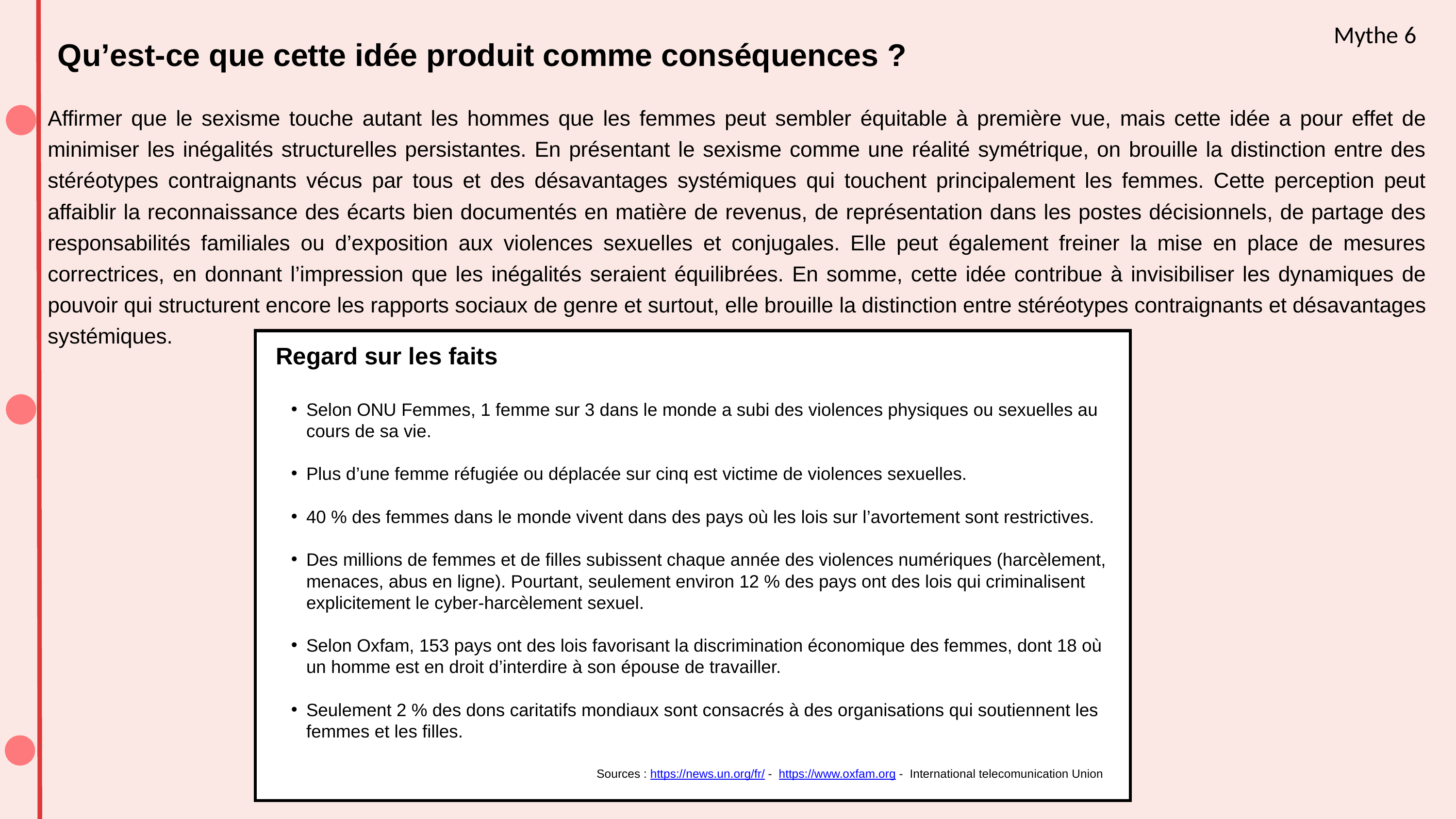

Mythe 6
Qu’est-ce que cette idée produit comme conséquences ?
Affirmer que le sexisme touche autant les hommes que les femmes peut sembler équitable à première vue, mais cette idée a pour effet de minimiser les inégalités structurelles persistantes. En présentant le sexisme comme une réalité symétrique, on brouille la distinction entre des stéréotypes contraignants vécus par tous et des désavantages systémiques qui touchent principalement les femmes. Cette perception peut affaiblir la reconnaissance des écarts bien documentés en matière de revenus, de représentation dans les postes décisionnels, de partage des responsabilités familiales ou d’exposition aux violences sexuelles et conjugales. Elle peut également freiner la mise en place de mesures correctrices, en donnant l’impression que les inégalités seraient équilibrées. En somme, cette idée contribue à invisibiliser les dynamiques de pouvoir qui structurent encore les rapports sociaux de genre et surtout, elle brouille la distinction entre stéréotypes contraignants et désavantages systémiques.

Regard sur les faits

Selon ONU Femmes, 1 femme sur 3 dans le monde a subi des violences physiques ou sexuelles au cours de sa vie.

Plus d’une femme réfugiée ou déplacée sur cinq est victime de violences sexuelles.

40 % des femmes dans le monde vivent dans des pays où les lois sur l’avortement sont restrictives.

Des millions de femmes et de filles subissent chaque année des violences numériques (harcèlement, menaces, abus en ligne). Pourtant, seulement environ 12 % des pays ont des lois qui criminalisent explicitement le cyber-harcèlement sexuel.

Selon Oxfam, 153 pays ont des lois favorisant la discrimination économique des femmes, dont 18 où un homme est en droit d’interdire à son épouse de travailler.

Seulement 2 % des dons caritatifs mondiaux sont consacrés à des organisations qui soutiennent les femmes et les filles.

Sources : https://news.un.org/fr/ -  https://www.oxfam.org -  International telecomunication Union